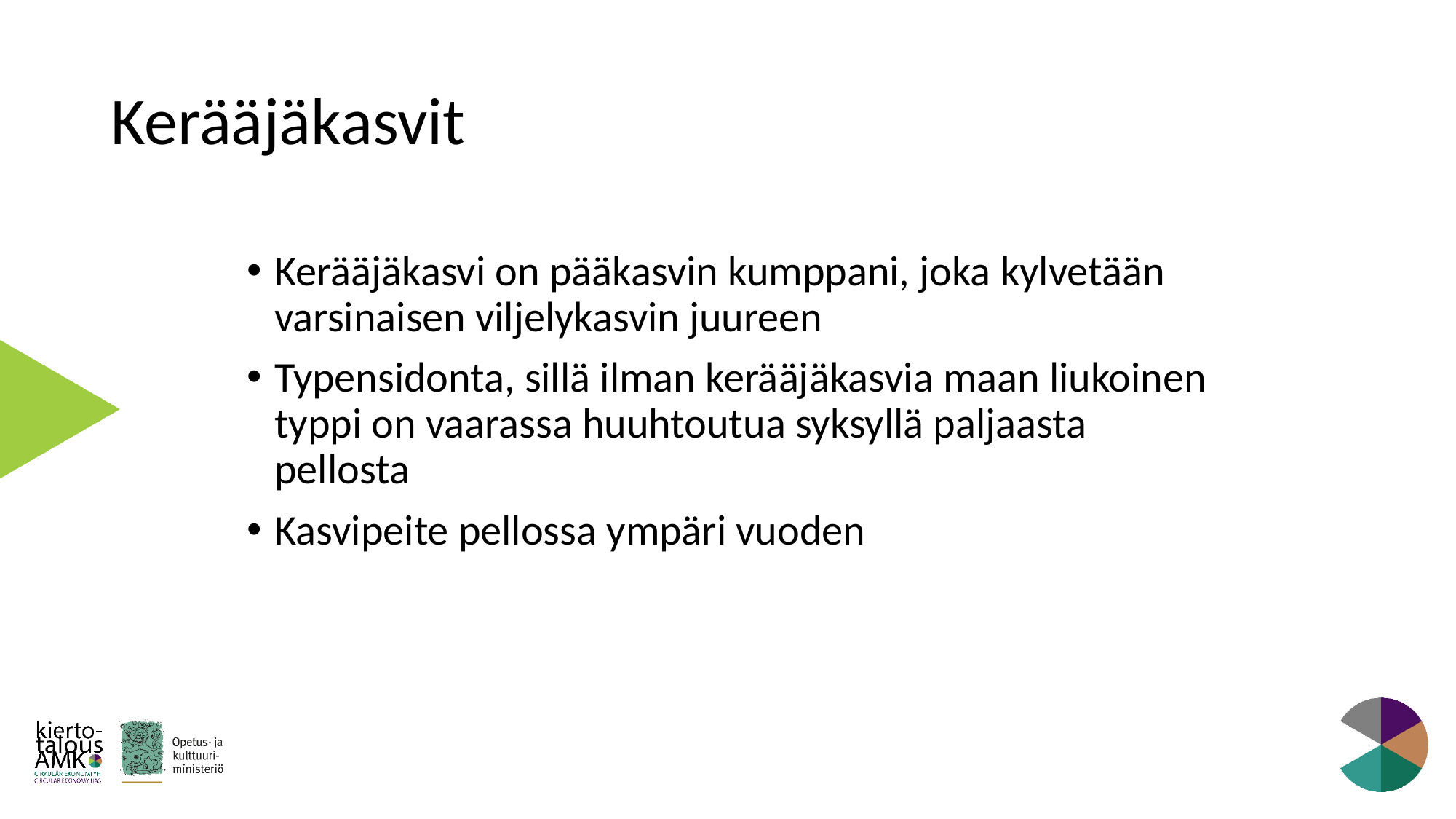

# Kerääjäkasvit
Kerääjäkasvi on pääkasvin kumppani, joka kylvetään varsinaisen viljelykasvin juureen
Typensidonta, sillä ilman kerääjäkasvia maan liukoinen typpi on vaarassa huuhtoutua syksyllä paljaasta pellosta
Kasvipeite pellossa ympäri vuoden